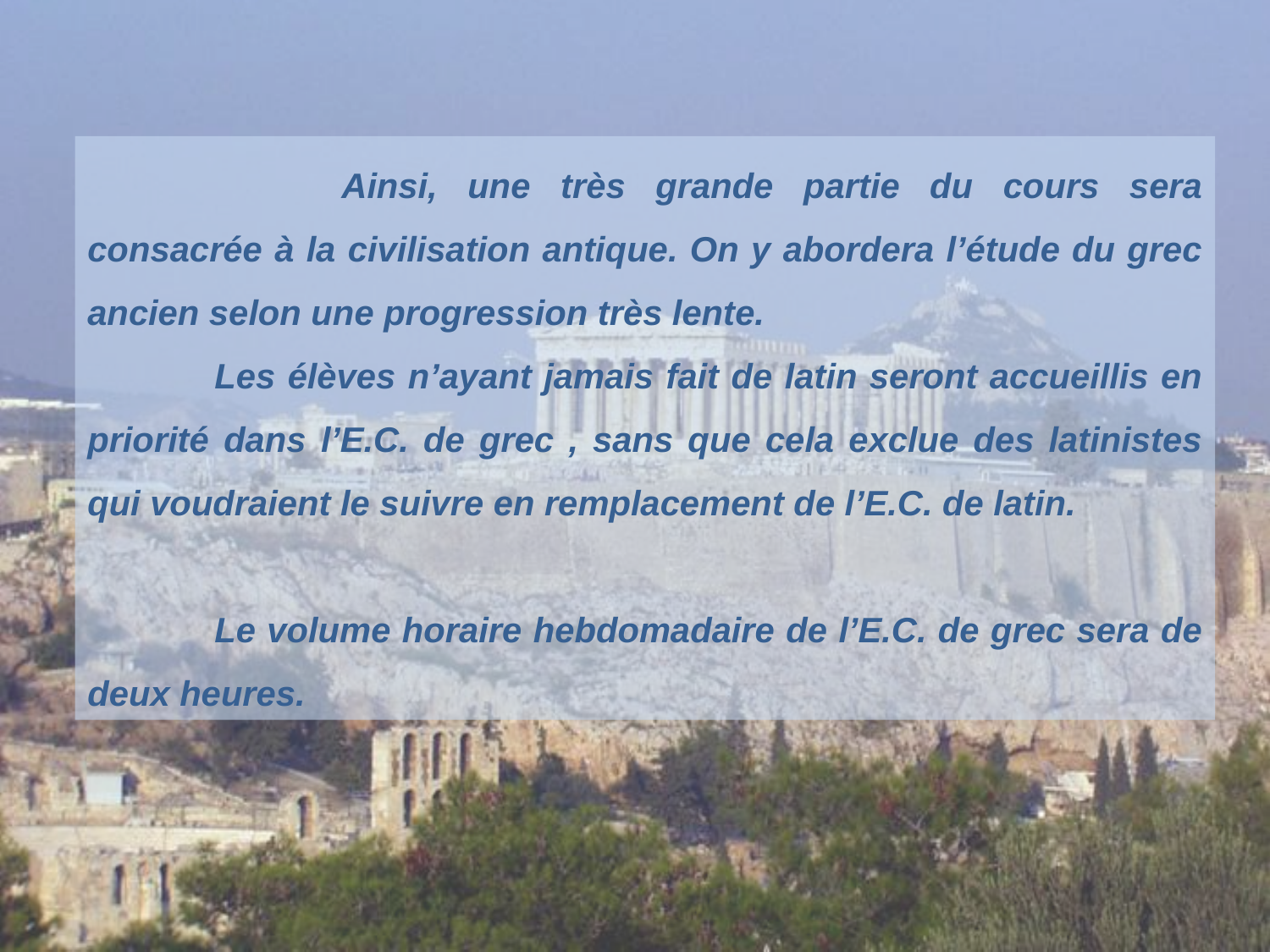

Ainsi, une très grande partie du cours sera consacrée à la civilisation antique. On y abordera l’étude du grec ancien selon une progression très lente.
	Les élèves n’ayant jamais fait de latin seront accueillis en priorité dans l’E.C. de grec , sans que cela exclue des latinistes qui voudraient le suivre en remplacement de l’E.C. de latin.

	Le volume horaire hebdomadaire de l’E.C. de grec sera de deux heures.